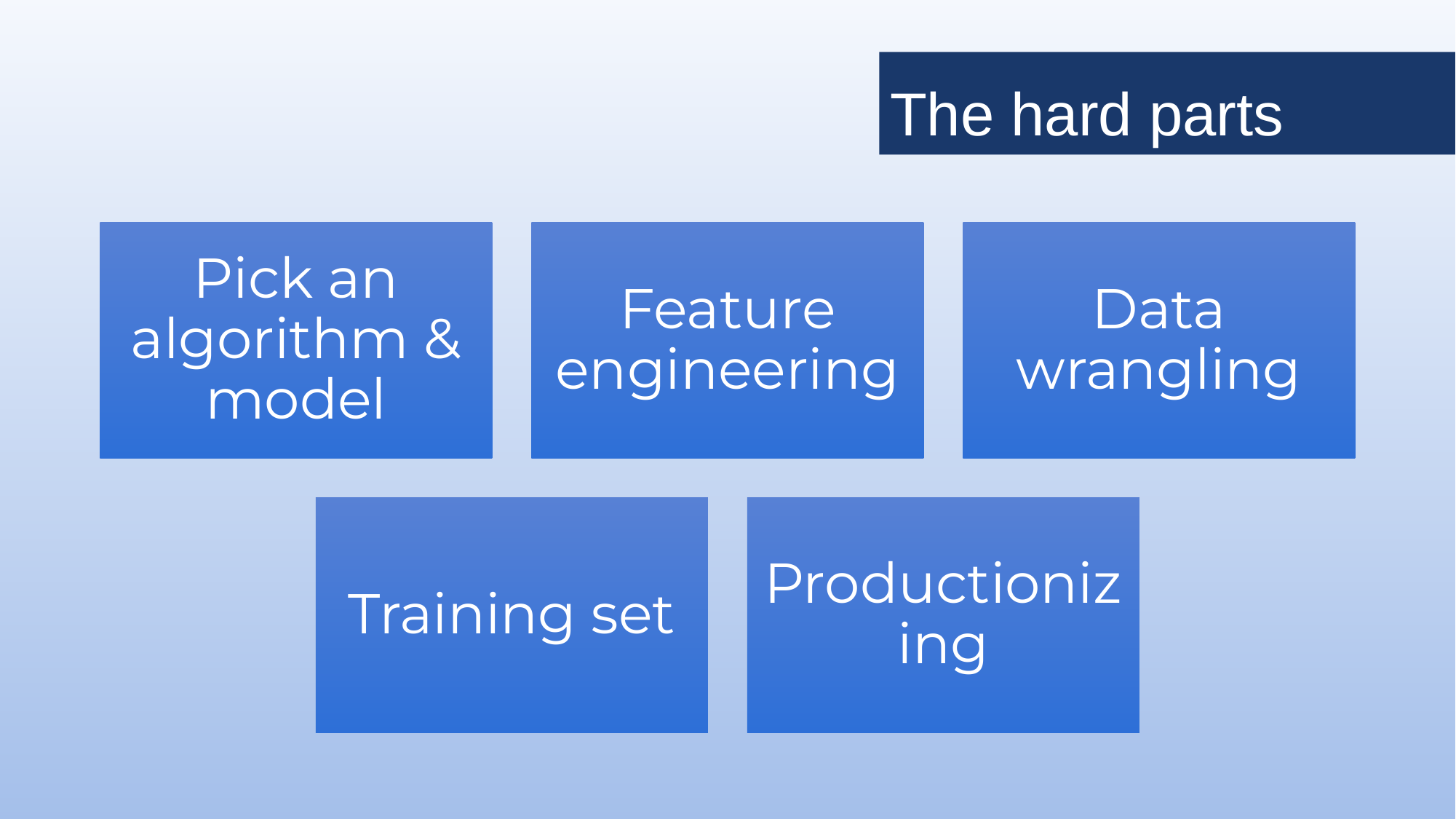

# The hard parts
Pick an algorithm & model
Feature engineering
Data wrangling
Training set
Productionizing